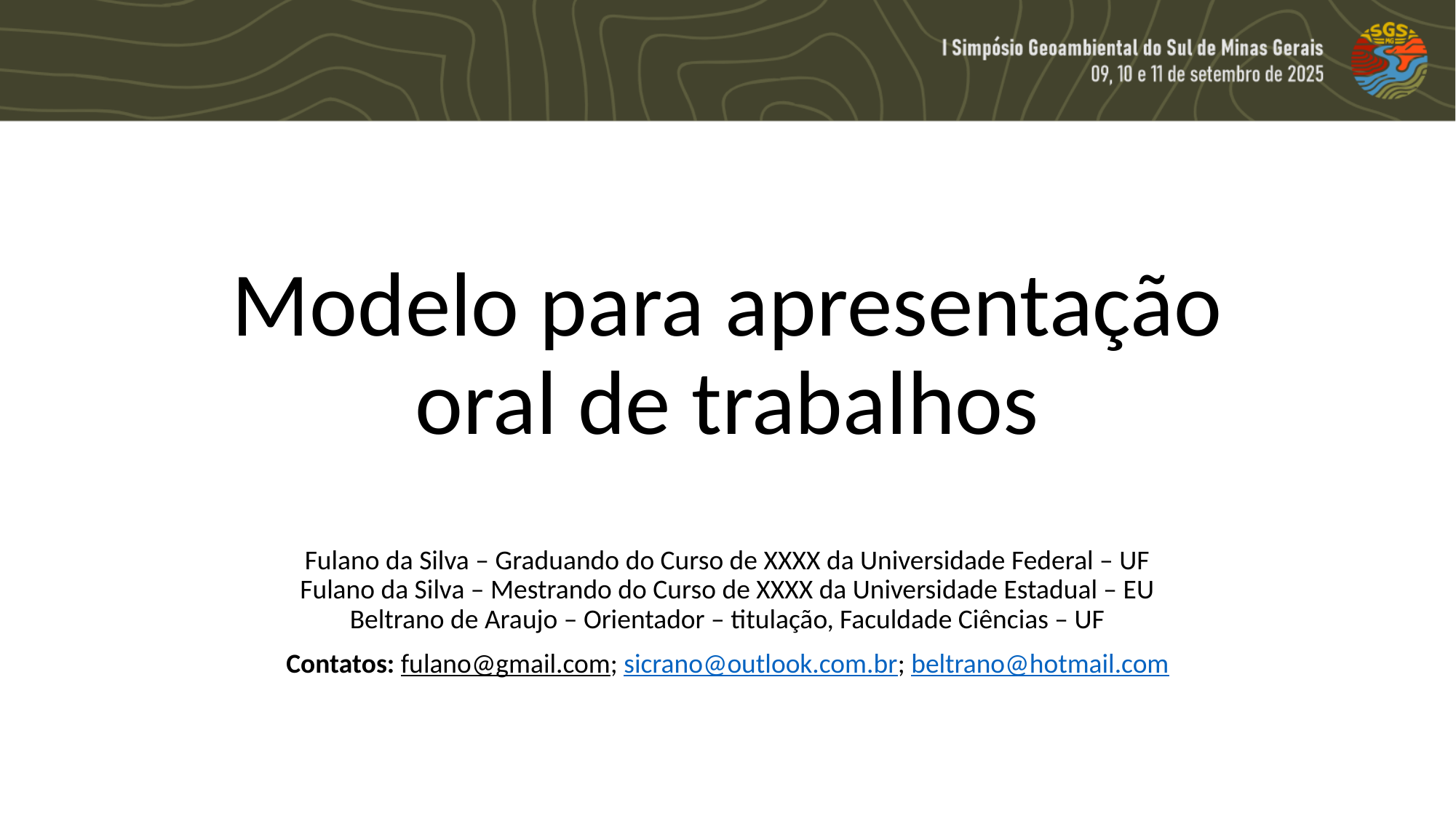

# Modelo para apresentação oral de trabalhos
Fulano da Silva – Graduando do Curso de XXXX da Universidade Federal – UF
Fulano da Silva – Mestrando do Curso de XXXX da Universidade Estadual – EU
Beltrano de Araujo – Orientador – titulação, Faculdade Ciências – UF
Contatos: fulano@gmail.com; sicrano@outlook.com.br; beltrano@hotmail.com